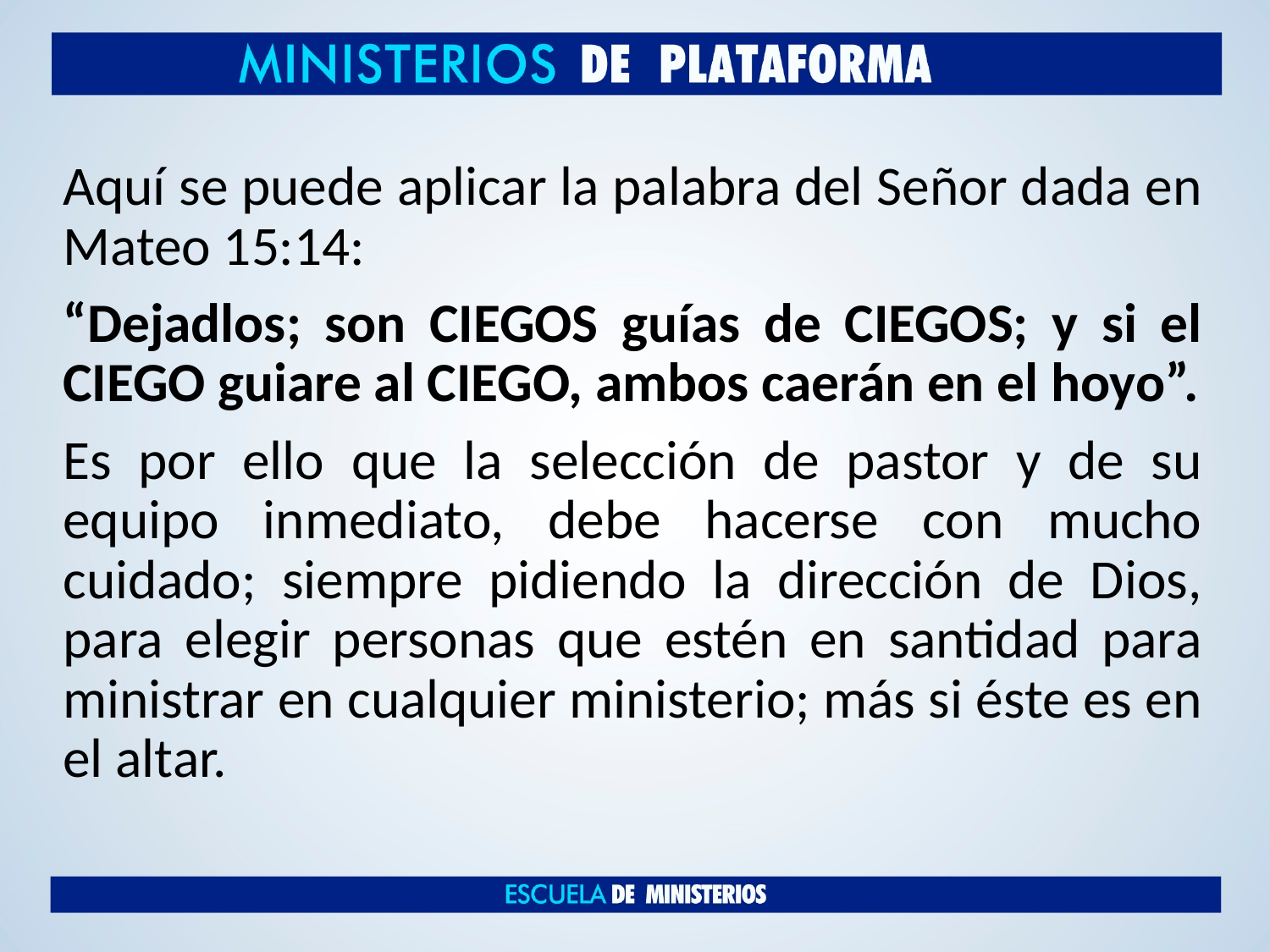

Aquí se puede aplicar la palabra del Señor dada en Mateo 15:14:
“Dejadlos; son CIEGOS guías de CIEGOS; y si el CIEGO guiare al CIEGO, ambos caerán en el hoyo”.
Es por ello que la selección de pastor y de su equipo inmediato, debe hacerse con mucho cuidado; siempre pidiendo la dirección de Dios, para elegir personas que estén en santidad para ministrar en cualquier ministerio; más si éste es en el altar.